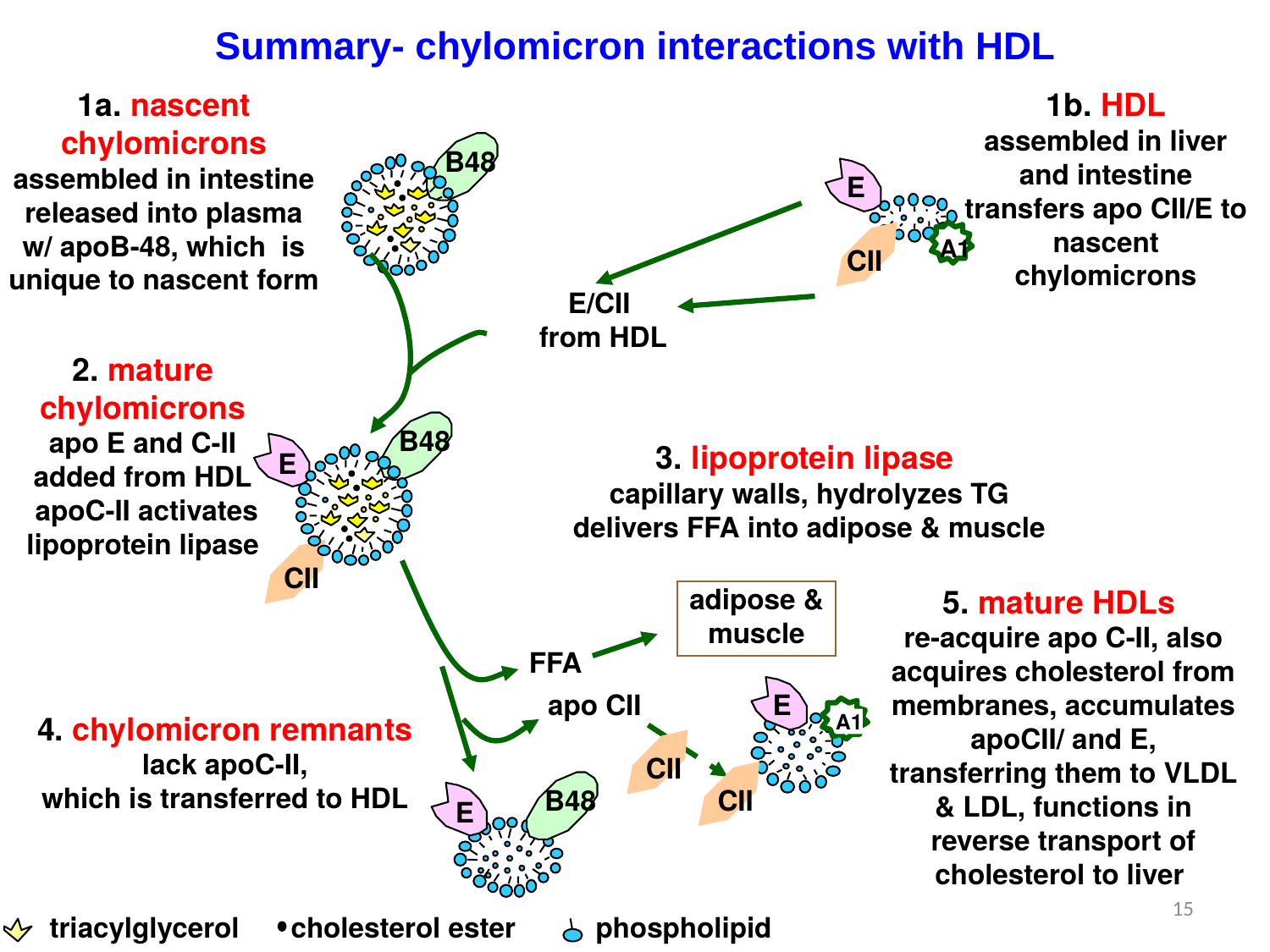

Summary- chylomicron interactions with HDL
1a. nascent chylomicrons
assembled in intestine
released into plasma
w/ apoB-48, which  is unique to nascent form

B48

1b. HDL
assembled in liver and intestine
transfers apo CII/E to nascent chylomicrons

E

A1
CII

E/CII
from HDL

2. mature chylomicrons
apo E and C-II added from HDL
 apoC-II activates lipoprotein lipase

B48

E

CII
3. lipoprotein lipase
capillary walls, hydrolyzes TG
delivers FFA into adipose & muscle

adipose &
muscle

FFA
5. mature HDLs
re-acquire apo C-II, also
acquires cholesterol from membranes, accumulates apoCII/ and E, transferring them to VLDL & LDL, functions in reverse transport of cholesterol to liver

A1

CII

CII

E

apo CII
4. chylomicron remnants
lack apoC-II,
which is transferred to HDL

B48
E

15
triacylglycerol
cholesterol ester
phospholipid